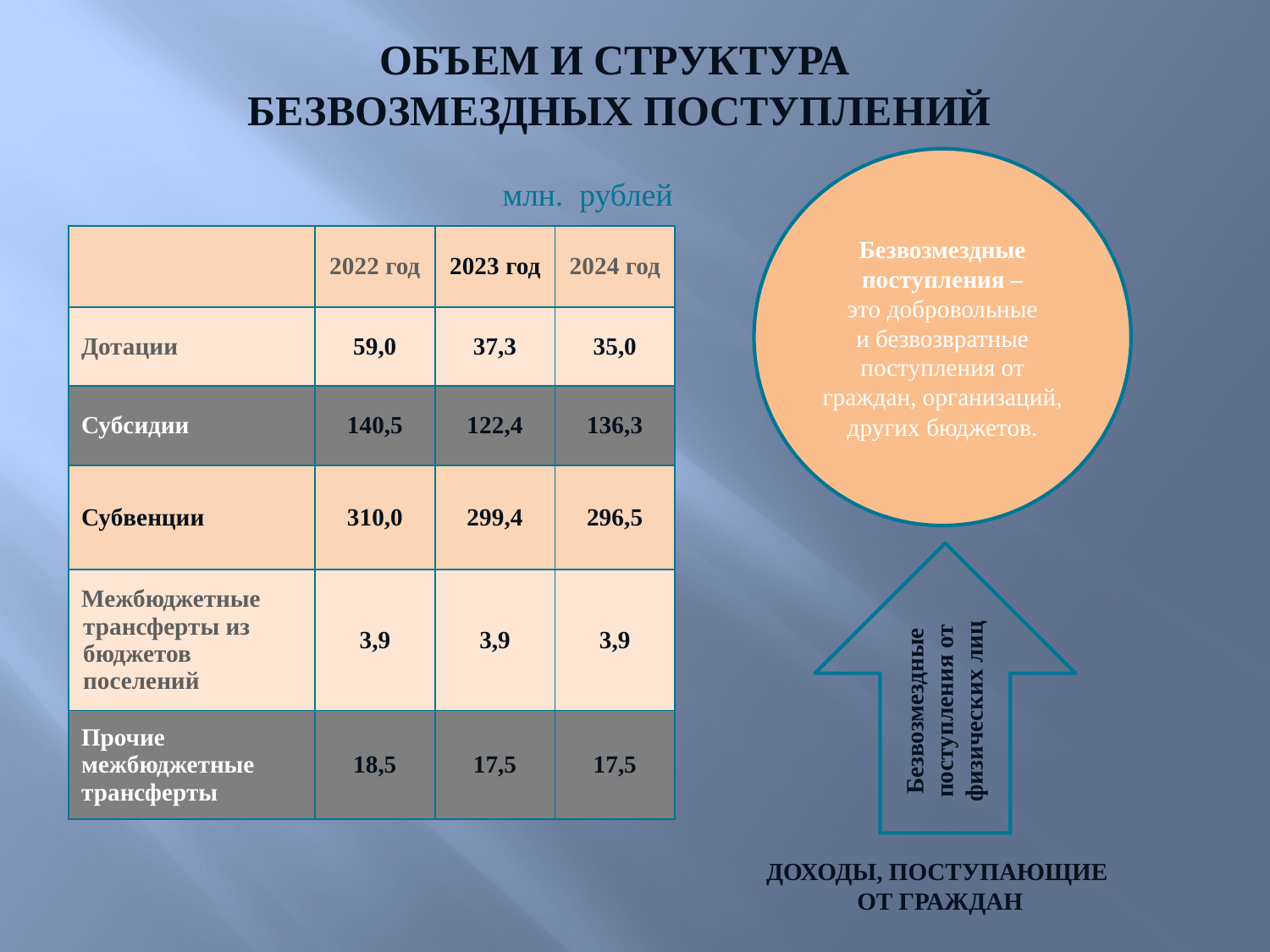

ОБЪЕМ И СТРУКТУРА
БЕЗВОЗМЕЗДНЫХ ПОСТУПЛЕНИЙ
Безвозмездные поступления – это добровольные и безвозвратные поступления от граждан, организаций,
других бюджетов.
млн.  рублей
|  | 2022 год | 2023 год | 2024 год |
| --- | --- | --- | --- |
| Дотации | 59,0 | 37,3 | 35,0 |
| Субсидии | 140,5 | 122,4 | 136,3 |
| Субвенции | 310,0 | 299,4 | 296,5 |
| Межбюджетные трансферты из бюджетов поселений | 3,9 | 3,9 | 3,9 |
| Прочие межбюджетные трансферты | 18,5 | 17,5 | 17,5 |

Безвозмездные поступления от физических лиц
ДОХОДЫ, ПОСТУПАЮЩИЕ
ОТ ГРАЖДАН